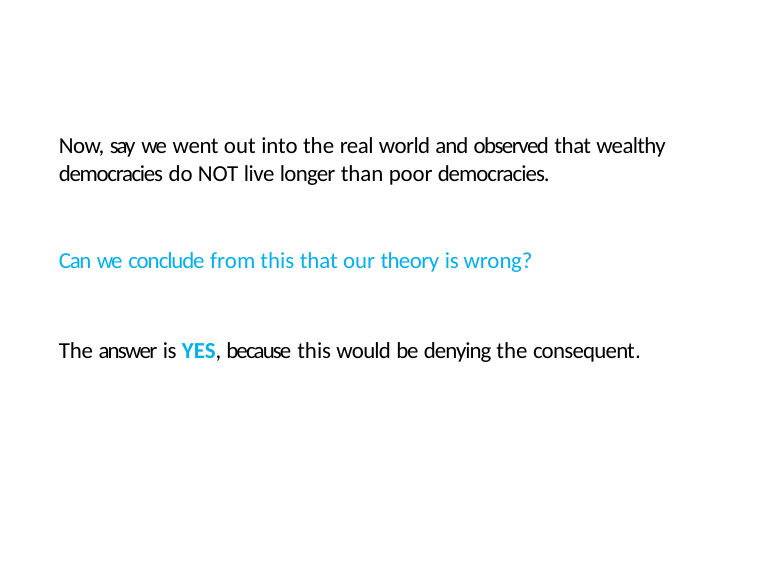

# Now, say we went out into the real world and observed that wealthy democracies do NOT live longer than poor democracies.
Can we conclude from this that our theory is wrong?

The answer is YES, because this would be denying the consequent.